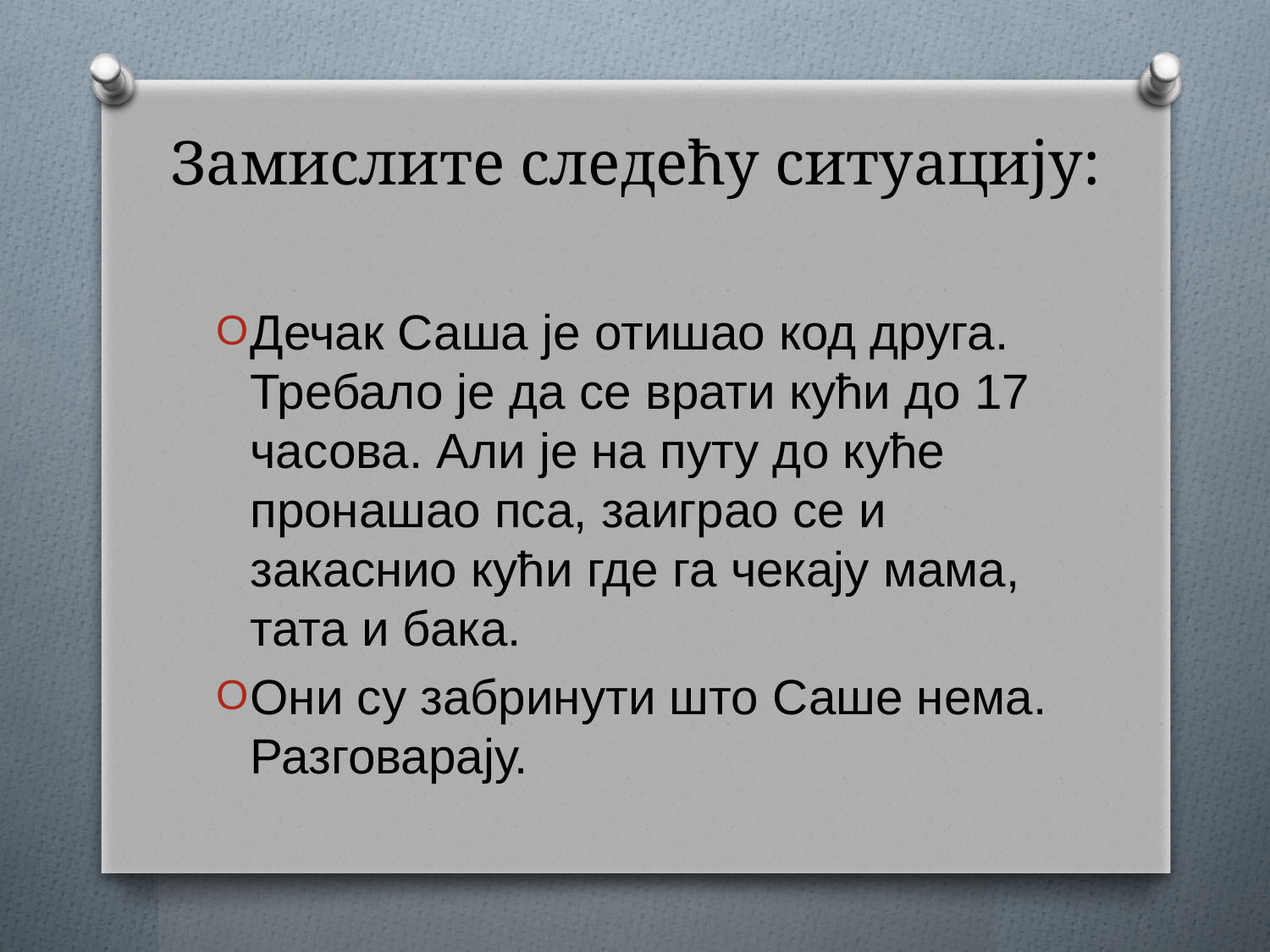

# Замислите следећу ситуацију:
Дечак Саша је отишао код друга. Требало је да се врати кући до 17 часова. Али је на путу до куће пронашао пса, заиграо се и закаснио кући где га чекају мама, тата и бака.
Они су забринути што Саше нема. Разговарају.